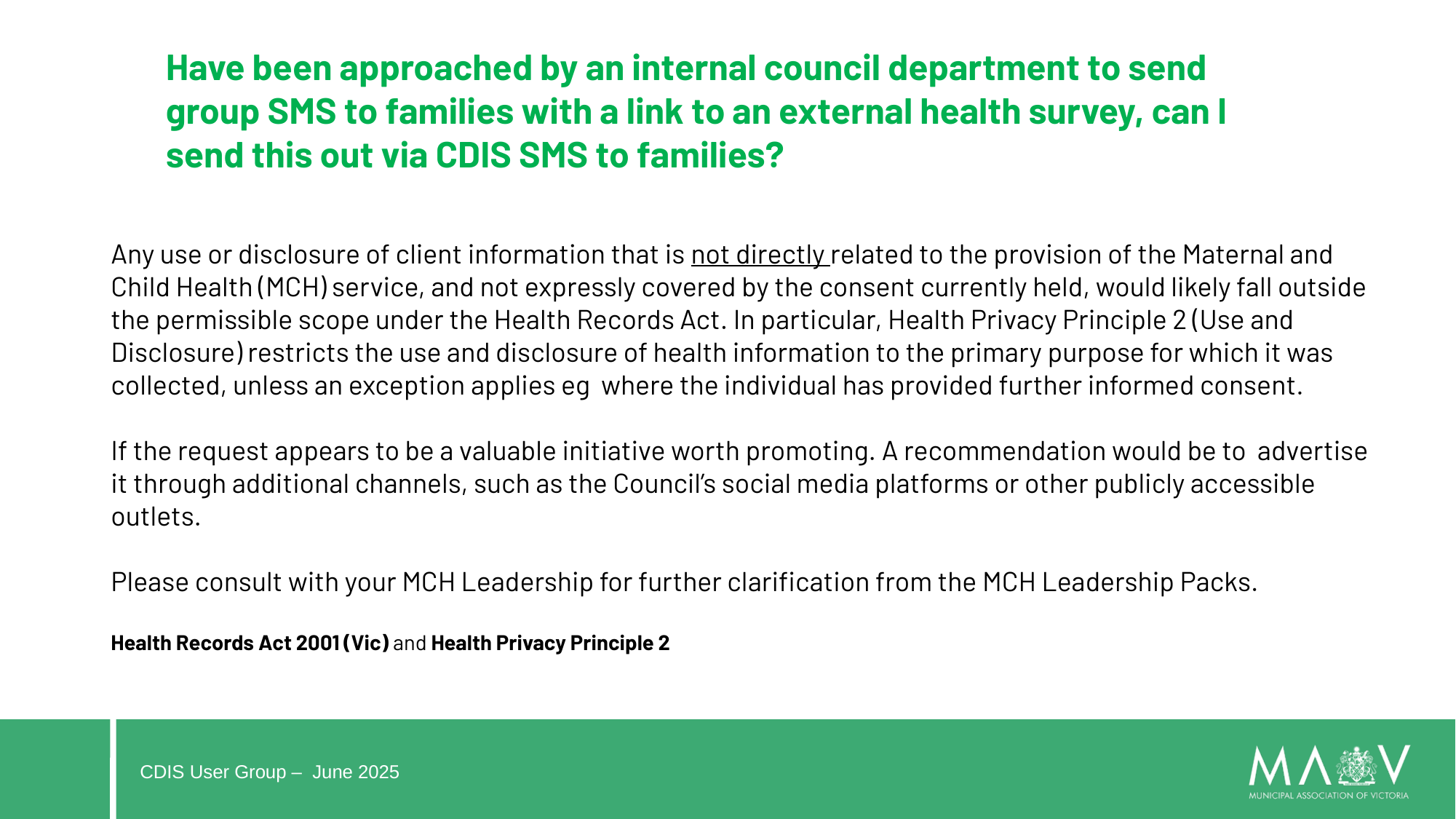

Have been approached by an internal council department to send group SMS to families with a link to an external health survey, can I send this out via CDIS SMS to families?
#
Any use or disclosure of client information that is not directly related to the provision of the Maternal and Child Health (MCH) service, and not expressly covered by the consent currently held, would likely fall outside the permissible scope under the Health Records Act. In particular, Health Privacy Principle 2 (Use and Disclosure) restricts the use and disclosure of health information to the primary purpose for which it was collected, unless an exception applies eg  where the individual has provided further informed consent.

If the request appears to be a valuable initiative worth promoting. A recommendation would be to  advertise it through additional channels, such as the Council’s social media platforms or other publicly accessible outlets.

Please consult with your MCH Leadership for further clarification from the MCH Leadership Packs.
Health Records Act 2001 (Vic) and Health Privacy Principle 2

CDIS User Group –  June 2025